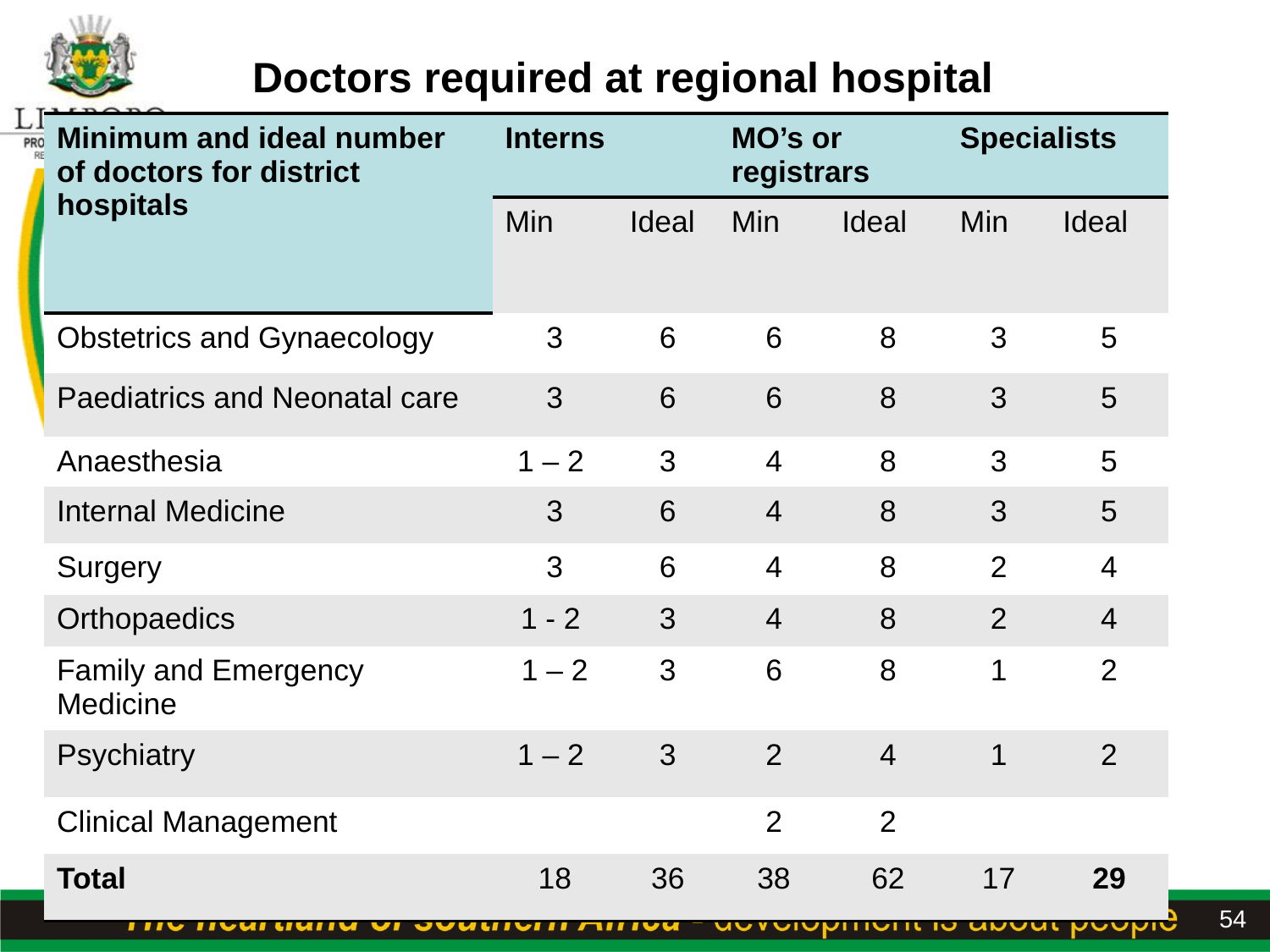

# Doctors required at regional hospital
| Minimum and ideal number of doctors for district hospitals | Interns |  | MO’s or registrars |  | Specialists |  |
| --- | --- | --- | --- | --- | --- | --- |
|  | Min | Ideal | Min | Ideal | Min | Ideal |
| Obstetrics and Gynaecology | 3 | 6 | 6 | 8 | 3 | 5 |
| Paediatrics and Neonatal care | 3 | 6 | 6 | 8 | 3 | 5 |
| Anaesthesia | 1 – 2 | 3 | 4 | 8 | 3 | 5 |
| Internal Medicine | 3 | 6 | 4 | 8 | 3 | 5 |
| Surgery | 3 | 6 | 4 | 8 | 2 | 4 |
| Orthopaedics | 1 - 2 | 3 | 4 | 8 | 2 | 4 |
| Family and Emergency Medicine | 1 – 2 | 3 | 6 | 8 | 1 | 2 |
| Psychiatry | 1 – 2 | 3 | 2 | 4 | 1 | 2 |
| Clinical Management |  |  | 2 | 2 |  |  |
| Total | 18 | 36 | 38 | 62 | 17 | 29 |
54